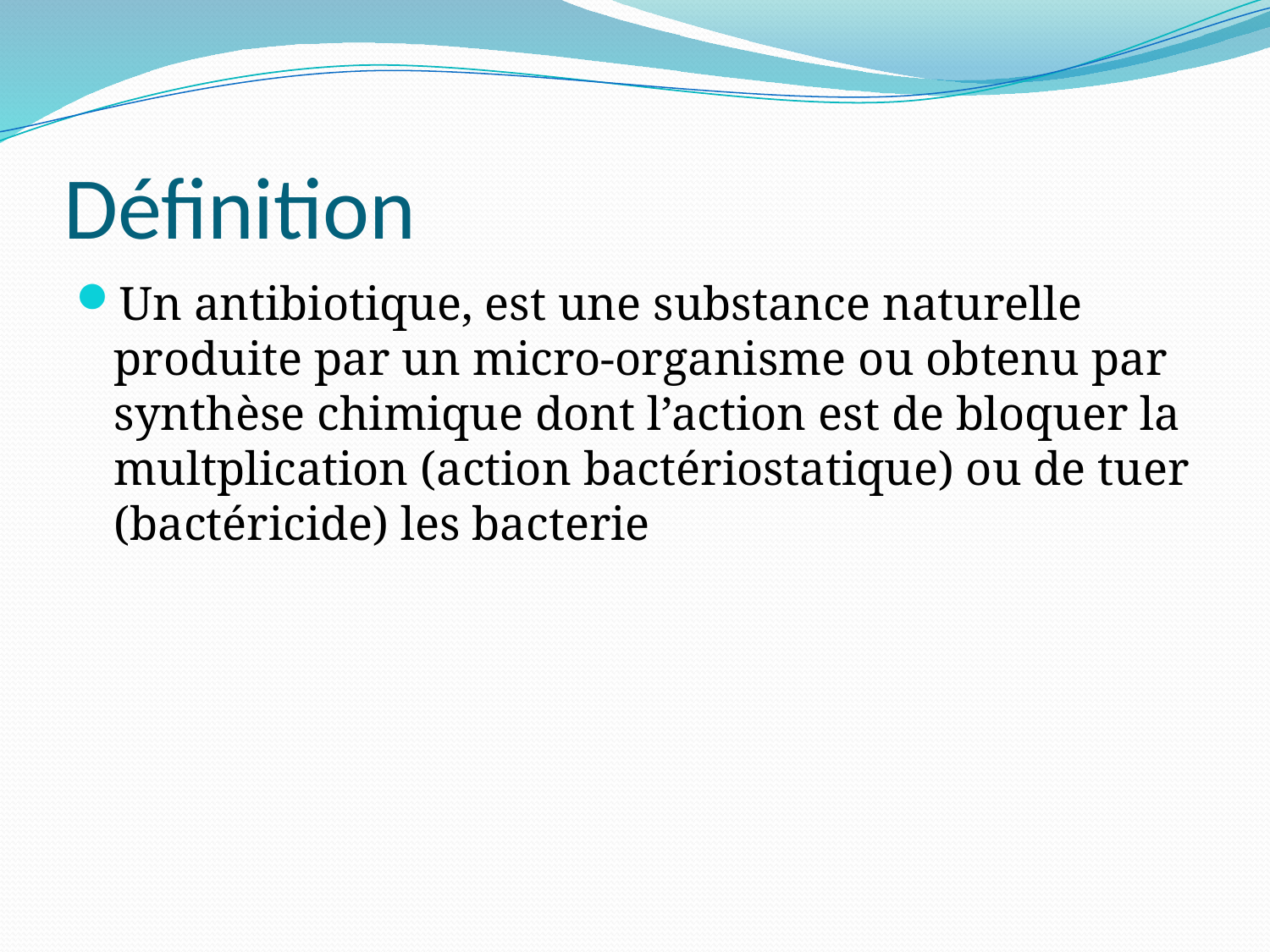

# Définition
Un antibiotique, est une substance naturelle produite par un micro-organisme ou obtenu par synthèse chimique dont l’action est de bloquer la multplication (action bactériostatique) ou de tuer (bactéricide) les bacterie